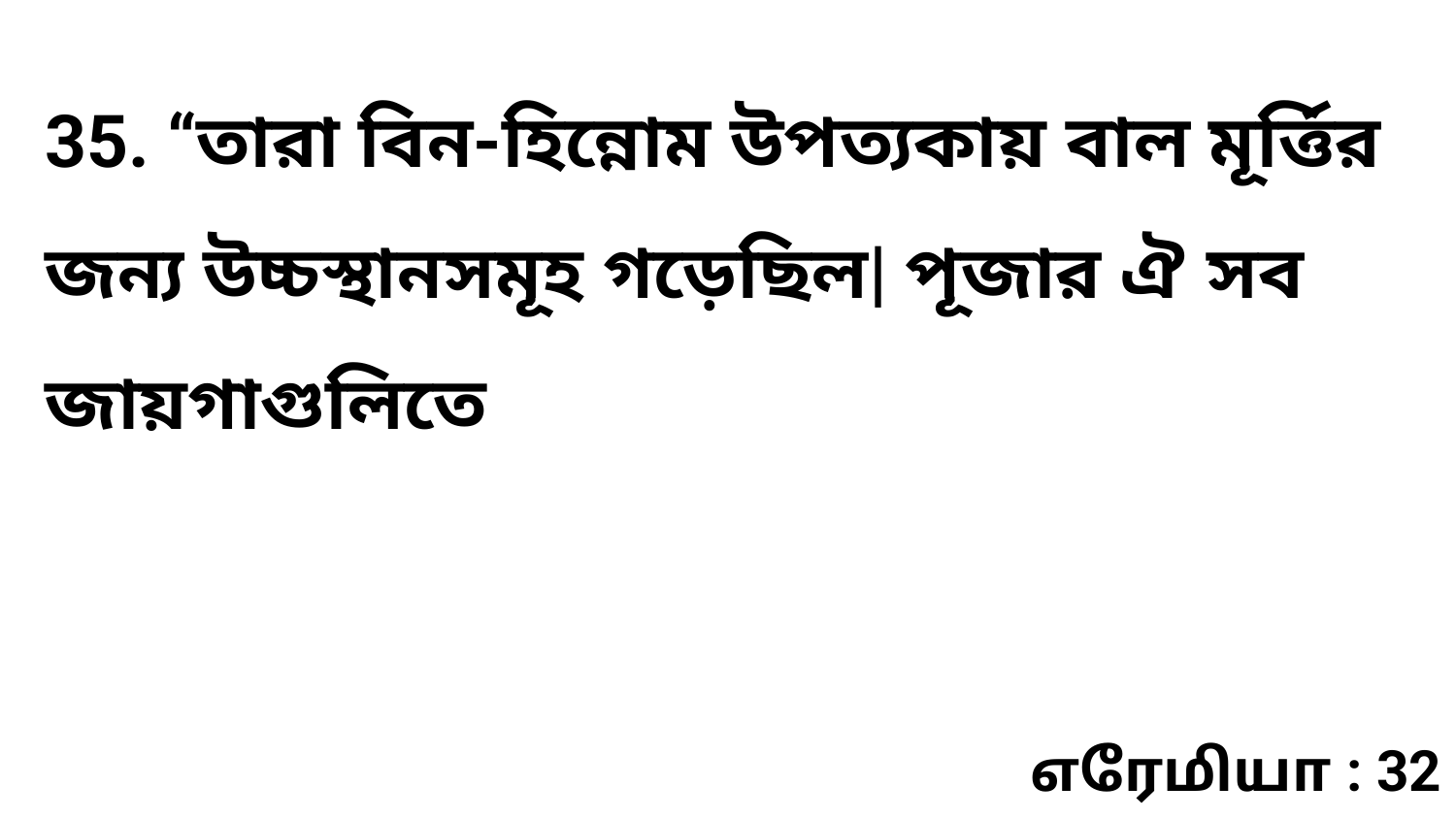

35. “তারা বিন-হিন্নোম উপত্যকায় বাল মূর্ত্তির জন্য উচ্চস্থানসমূহ গড়েছিল| পূজার ঐ সব জায়গাগুলিতে
எரேமியா : 32